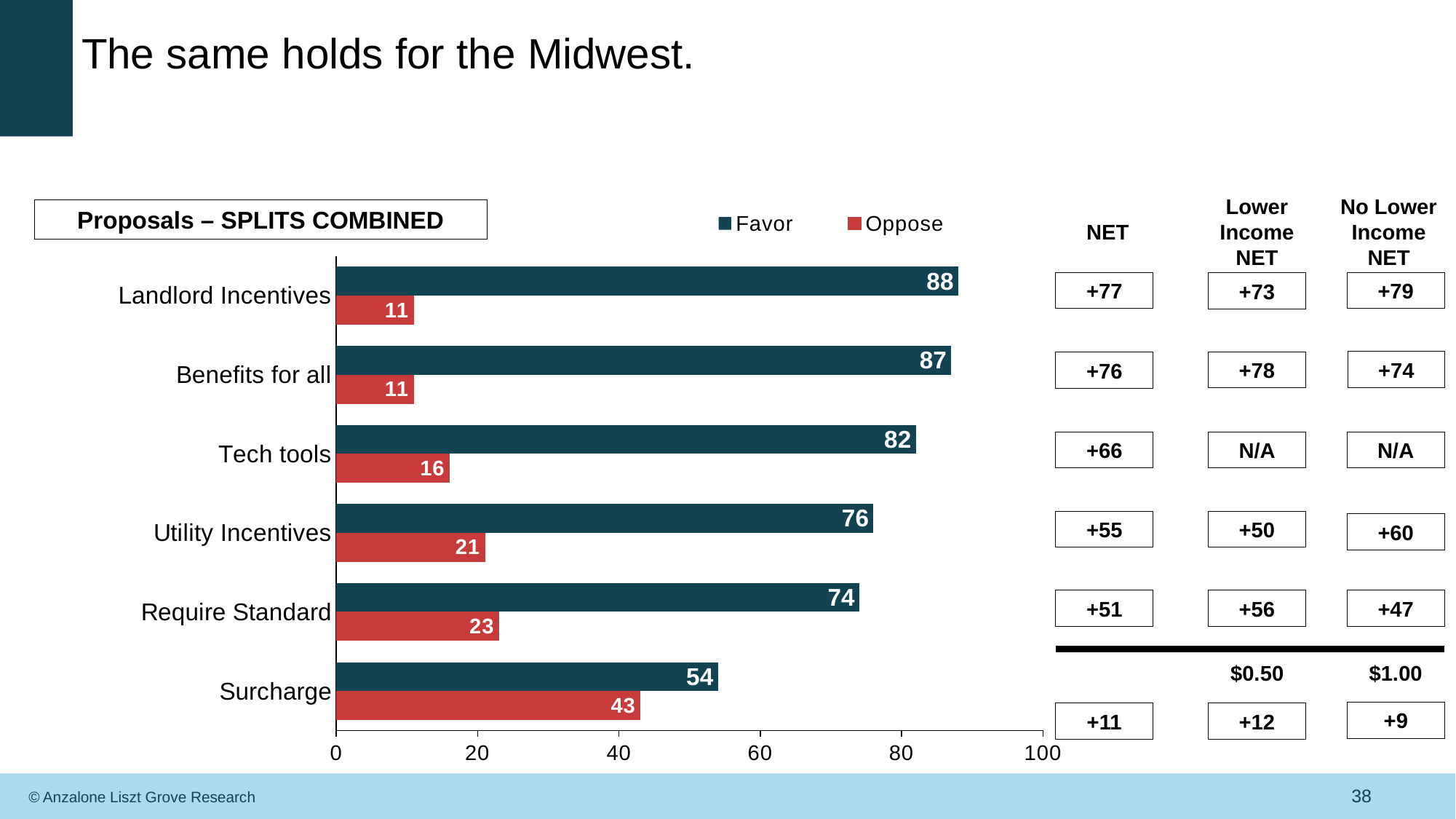

# The same holds for the Midwest.

### Chart

| Category | Oppose | Favor |
|---|---|---|
| Surcharge | 43.0 | 54.0 |
| Require Standard | 23.0 | 74.0 |
| Utility Incentives | 21.0 | 76.0 |
| Tech tools | 16.0 | 82.0 |
| Benefits for all | 11.0 | 87.0 |
| Landlord Incentives | 11.0 | 88.0 |
Lower Income NET
No Lower Income NET
Proposals – SPLITS COMBINED
NET
+77
+79
+73
+74
+78
+76
+66
N/A
N/A
+50
+55
+60
+56
+47
+51
$0.50
$1.00
+9
+12
+11
38
© Anzalone Liszt Grove Research